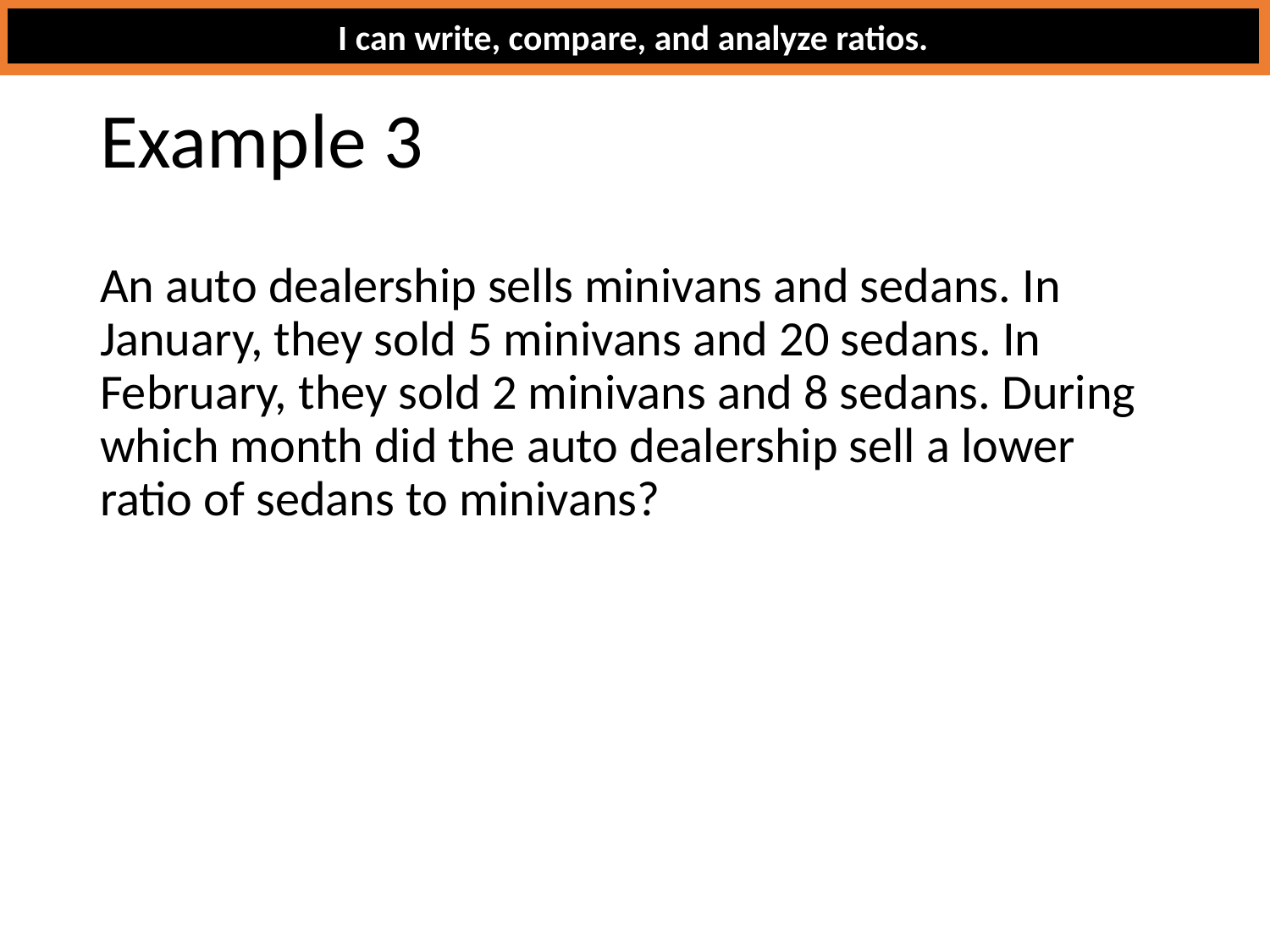

I can write, compare, and analyze ratios.
# Example 3
An auto dealership sells minivans and sedans. In January, they sold 5 minivans and 20 sedans. In February, they sold 2 minivans and 8 sedans. During which month did the auto dealership sell a lower ratio of sedans to minivans?